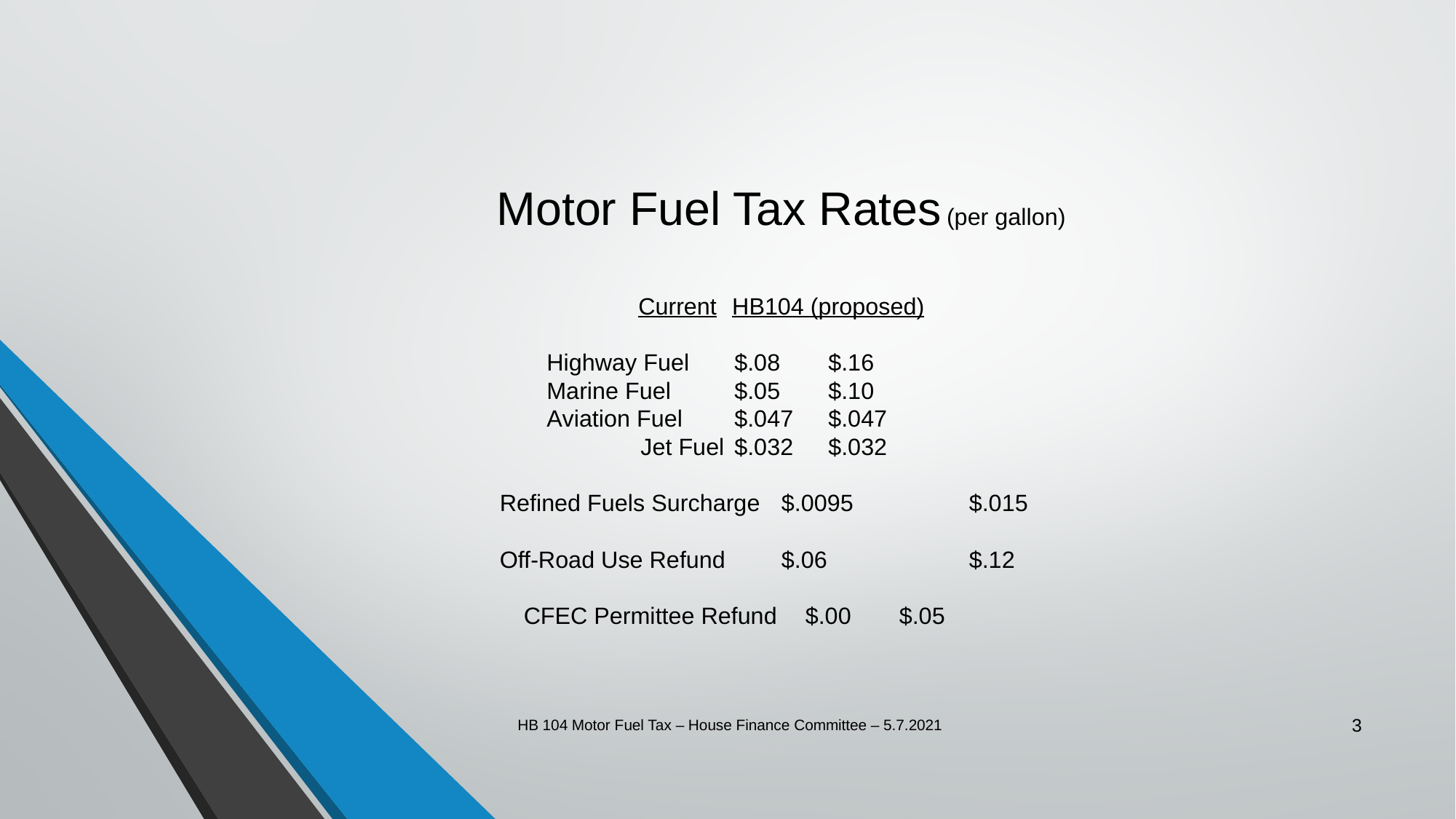

# Motor Fuel Tax Rates (per gallon) Current			HB104 (proposed) Highway Fuel				$.08				$.16 Marine Fuel					$.05				$.10 Aviation Fuel				$.047				$.047 Jet Fuel						$.032				$.032 Refined Fuels Surcharge	$.0095				$.015 Off-Road Use Refund 		$.06				$.12 CFEC Permittee Refund		$.00				$.05

HB 104 Motor Fuel Tax – House Finance Committee – 5.7.2021
3